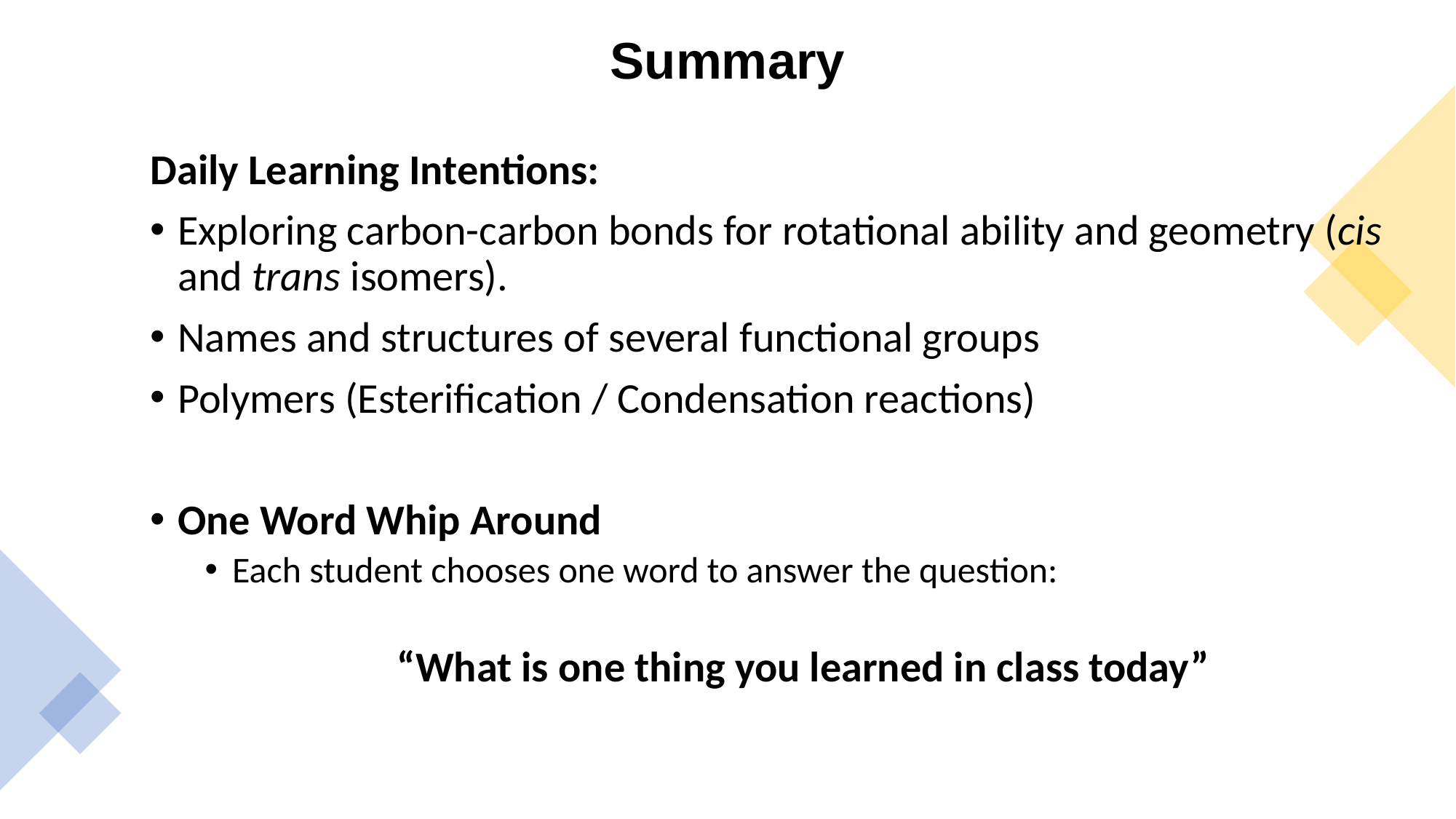

Summary
Daily Learning Intentions:
Exploring carbon-carbon bonds for rotational ability and geometry (cis and trans isomers).
Names and structures of several functional groups
Polymers (Esterification / Condensation reactions)

One Word Whip Around
Each student chooses one word to answer the question:

“What is one thing you learned in class today”